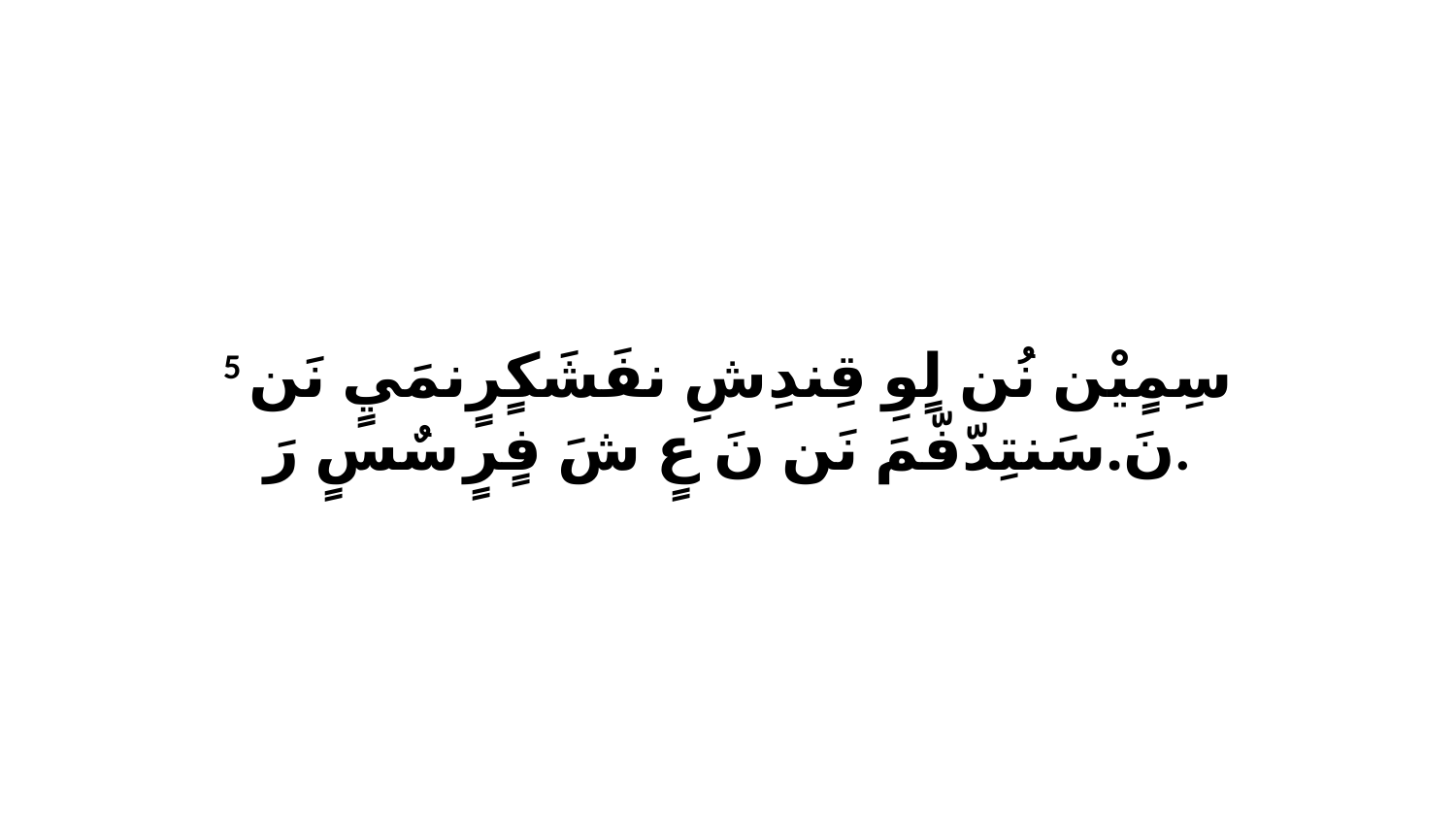

5 سِمٍيْن نُن لٍوِ قِندِشِ نفَشَكٍرٍنمَيٍ نَن نَ.سَنتِدّفّمَ نَن نَ عٍ شَ فٍرٍ سٌسٍ رَ.